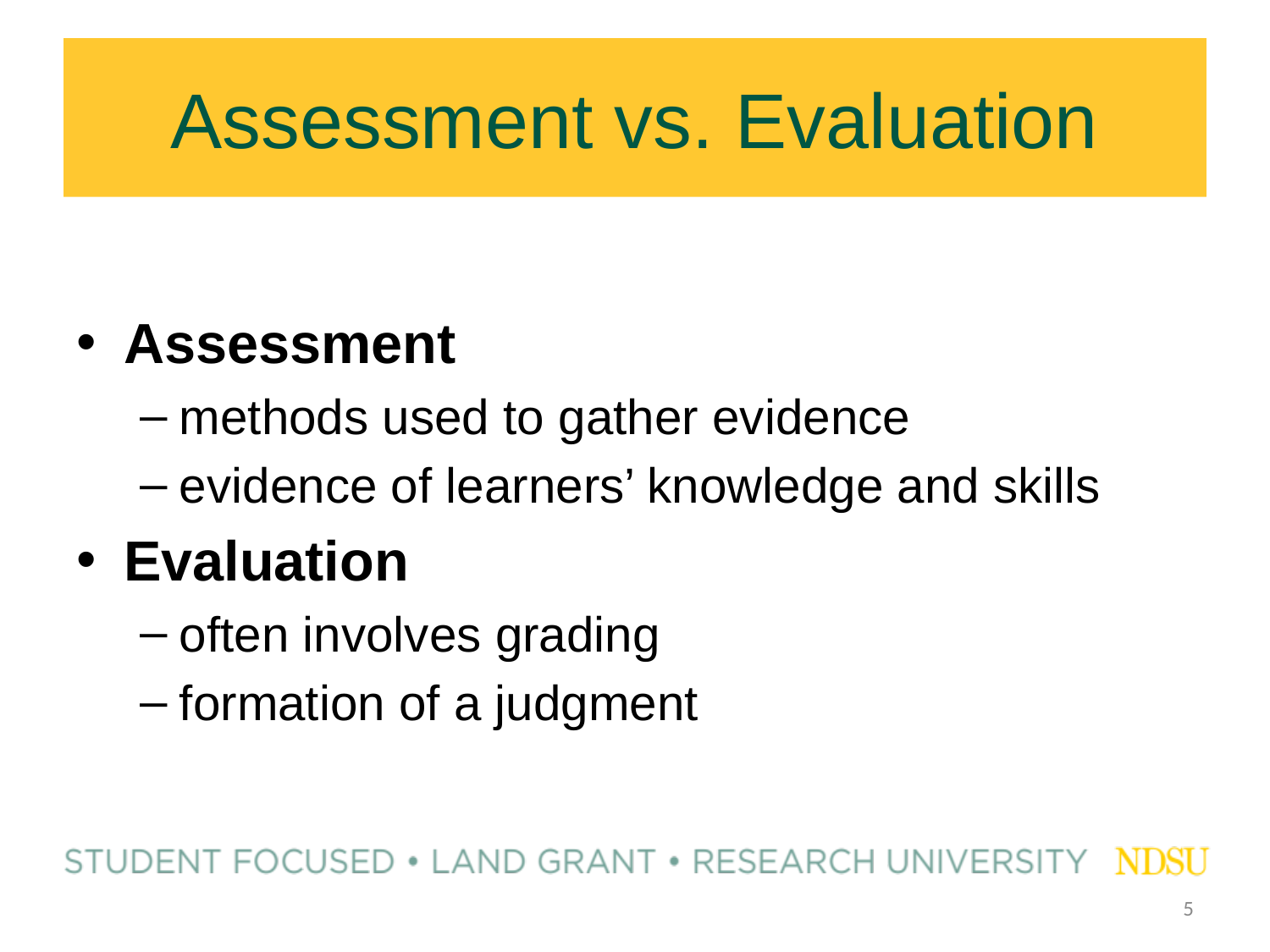

# Assessment vs. Evaluation

Assessment
methods used to gather evidence
evidence of learners’ knowledge and skills
Evaluation
often involves grading
formation of a judgment
5